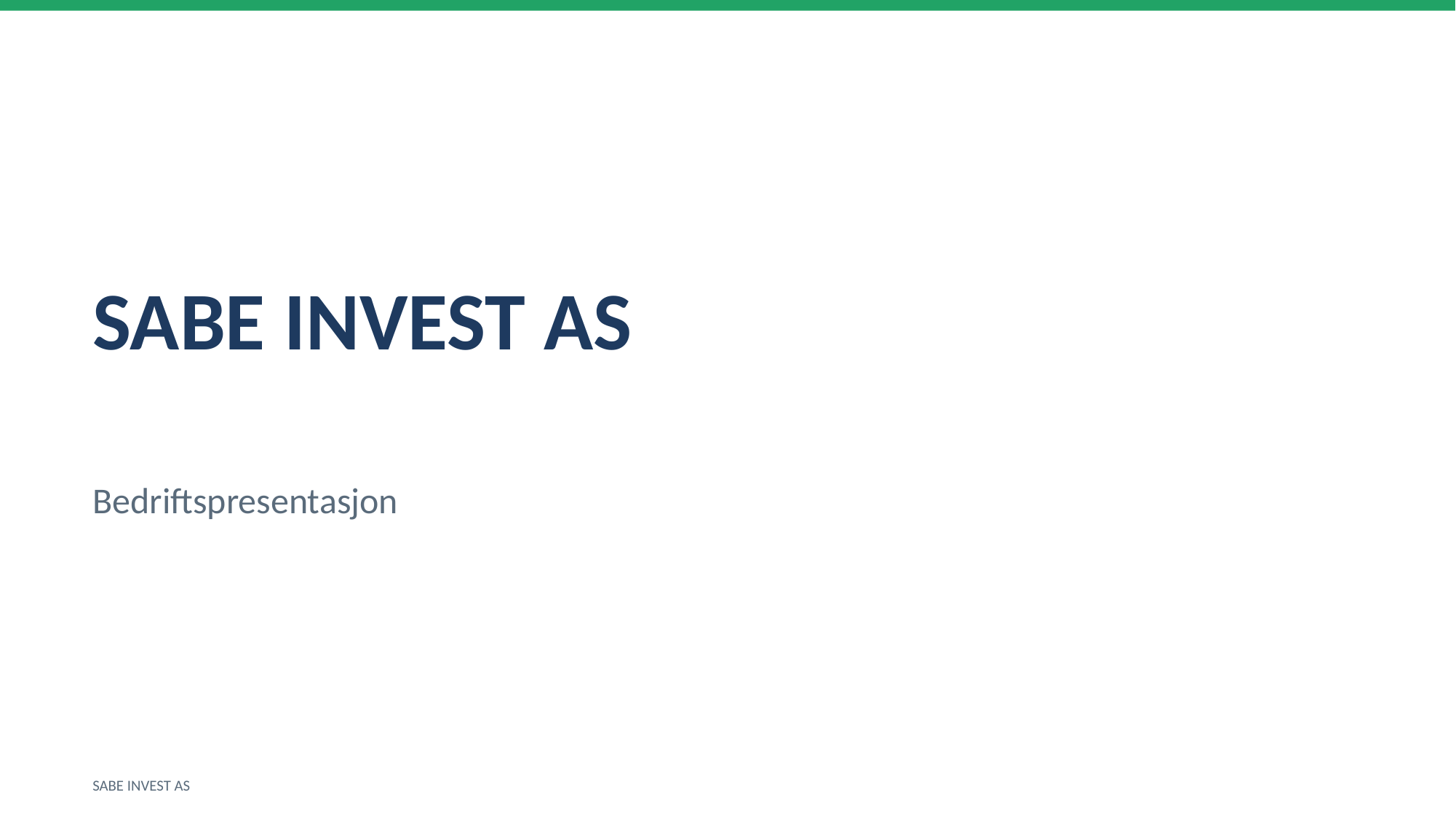

SABE INVEST AS
Bedriftspresentasjon
SABE INVEST AS